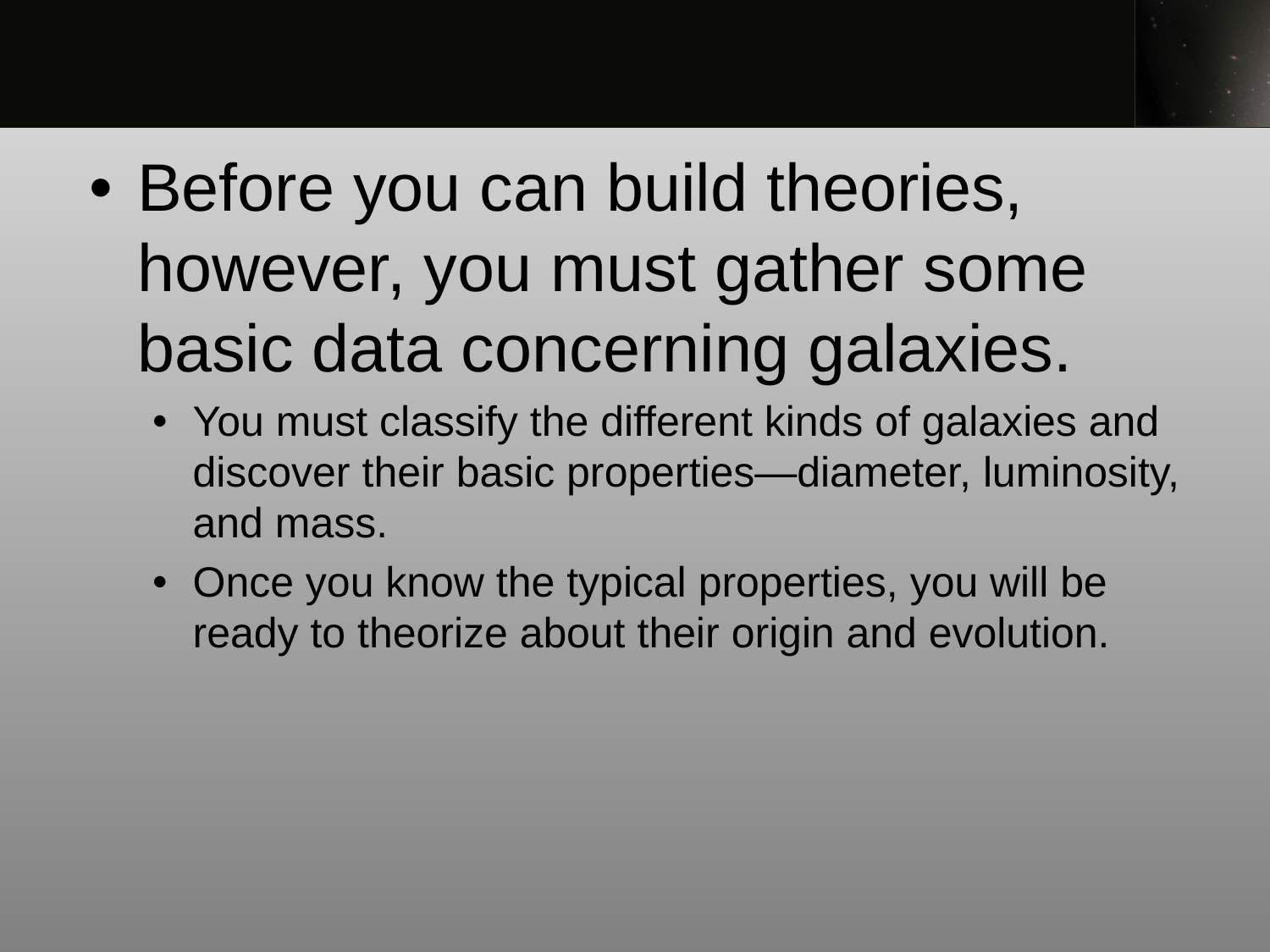

Before you can build theories, however, you must gather some basic data concerning galaxies.
You must classify the different kinds of galaxies and discover their basic properties—diameter, luminosity, and mass.
Once you know the typical properties, you will be ready to theorize about their origin and evolution.